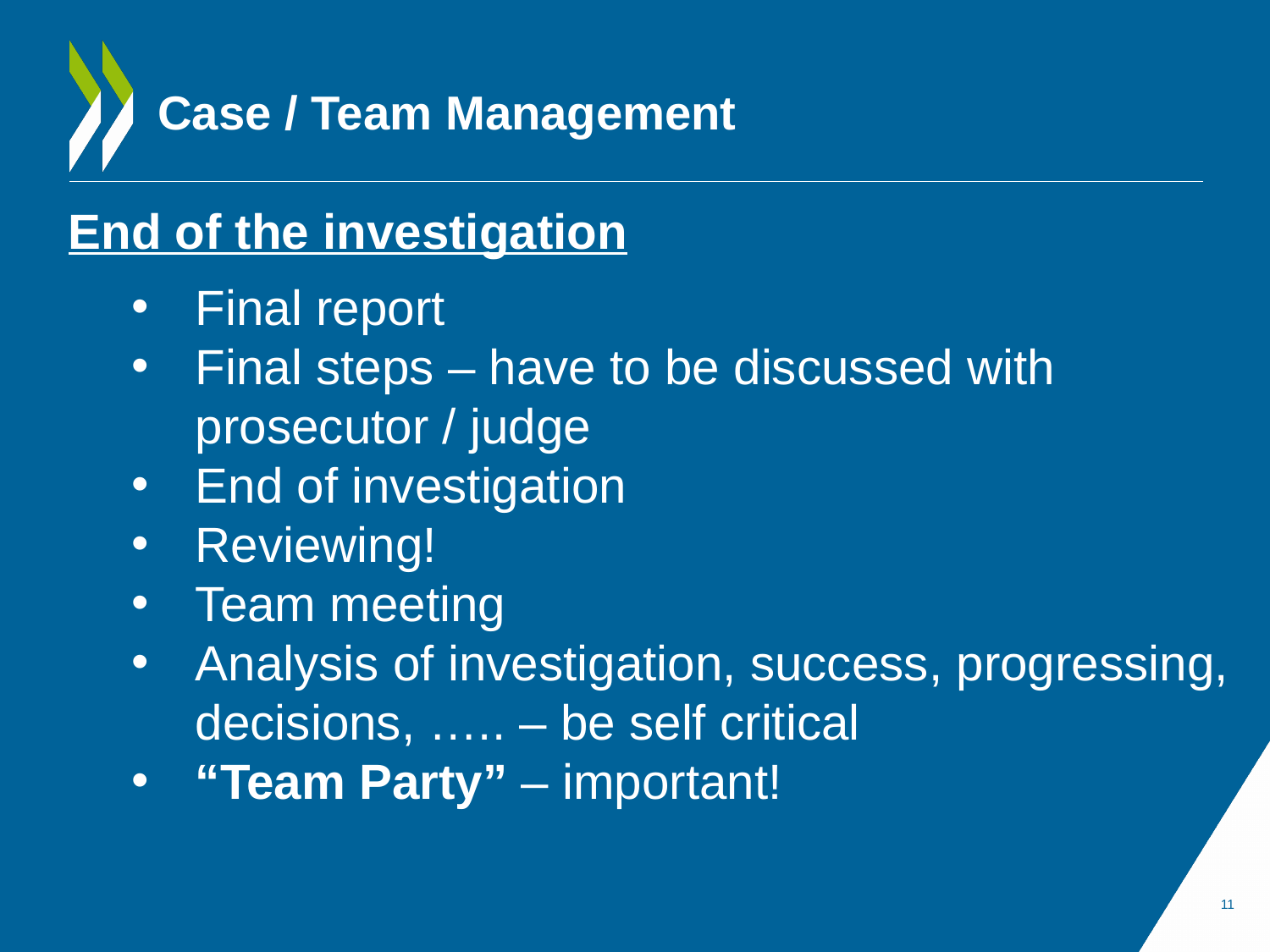

# Case / Team Management
End of the investigation

Final report
Final steps – have to be discussed with prosecutor / judge
End of investigation
Reviewing!
Team meeting
Analysis of investigation, success, progressing, decisions, ….. – be self critical
“Team Party” – important!

11